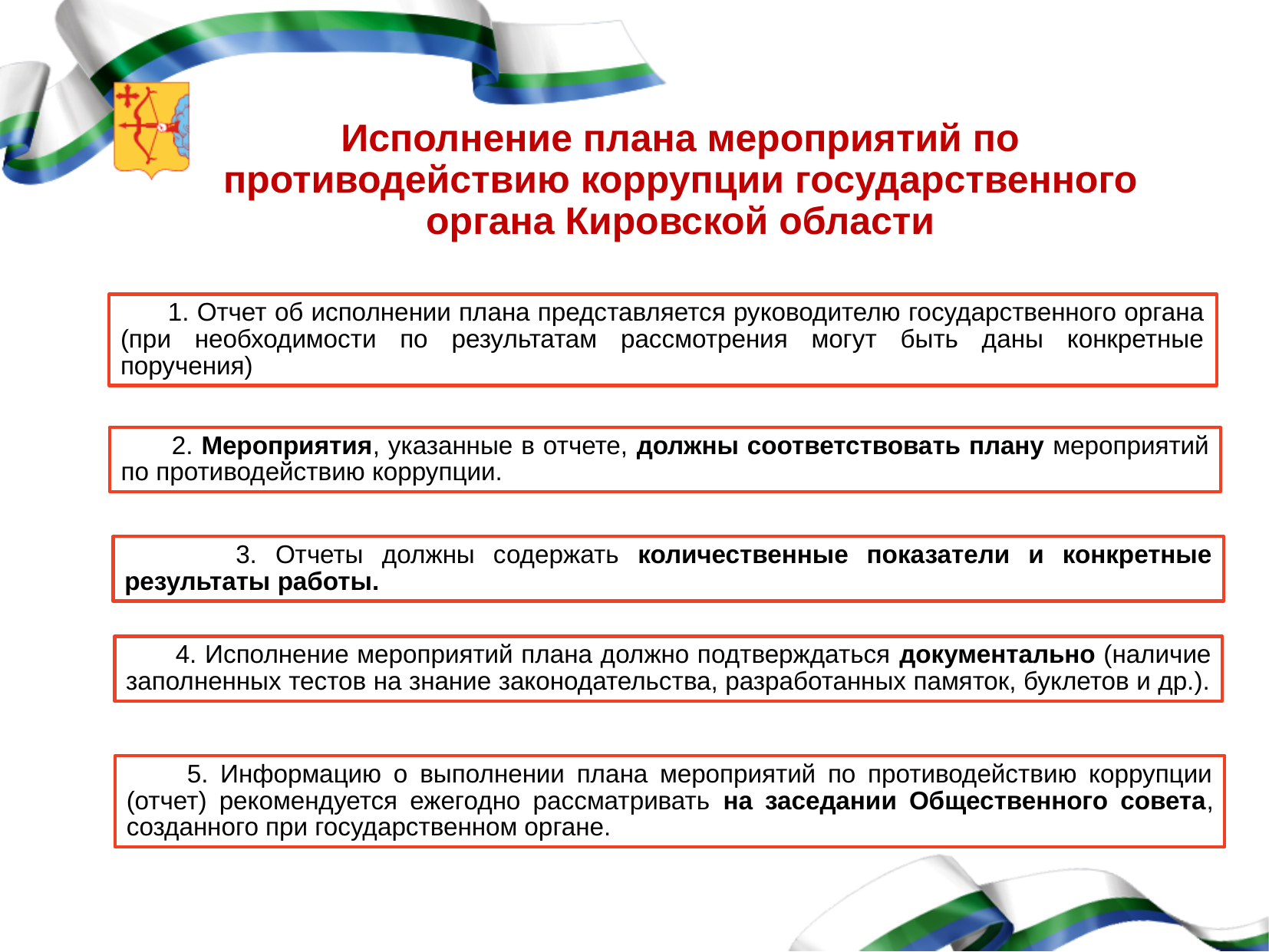

# Исполнение плана мероприятий по противодействию коррупции государственного органа Кировской области
      1. Отчет об исполнении плана представляется руководителю государственного органа (при необходимости по результатам рассмотрения могут быть даны конкретные поручения)
      2. Мероприятия, указанные в отчете, должны соответствовать плану мероприятий по противодействию коррупции.
      3. Отчеты должны содержать количественные показатели и конкретные результаты работы.
      4. Исполнение мероприятий плана должно подтверждаться документально (наличие заполненных тестов на знание законодательства, разработанных памяток, буклетов и др.).
     5. Информацию о выполнении плана мероприятий по противодействию коррупции (отчет) рекомендуется ежегодно рассматривать на заседании Общественного совета, созданного при государственном органе.